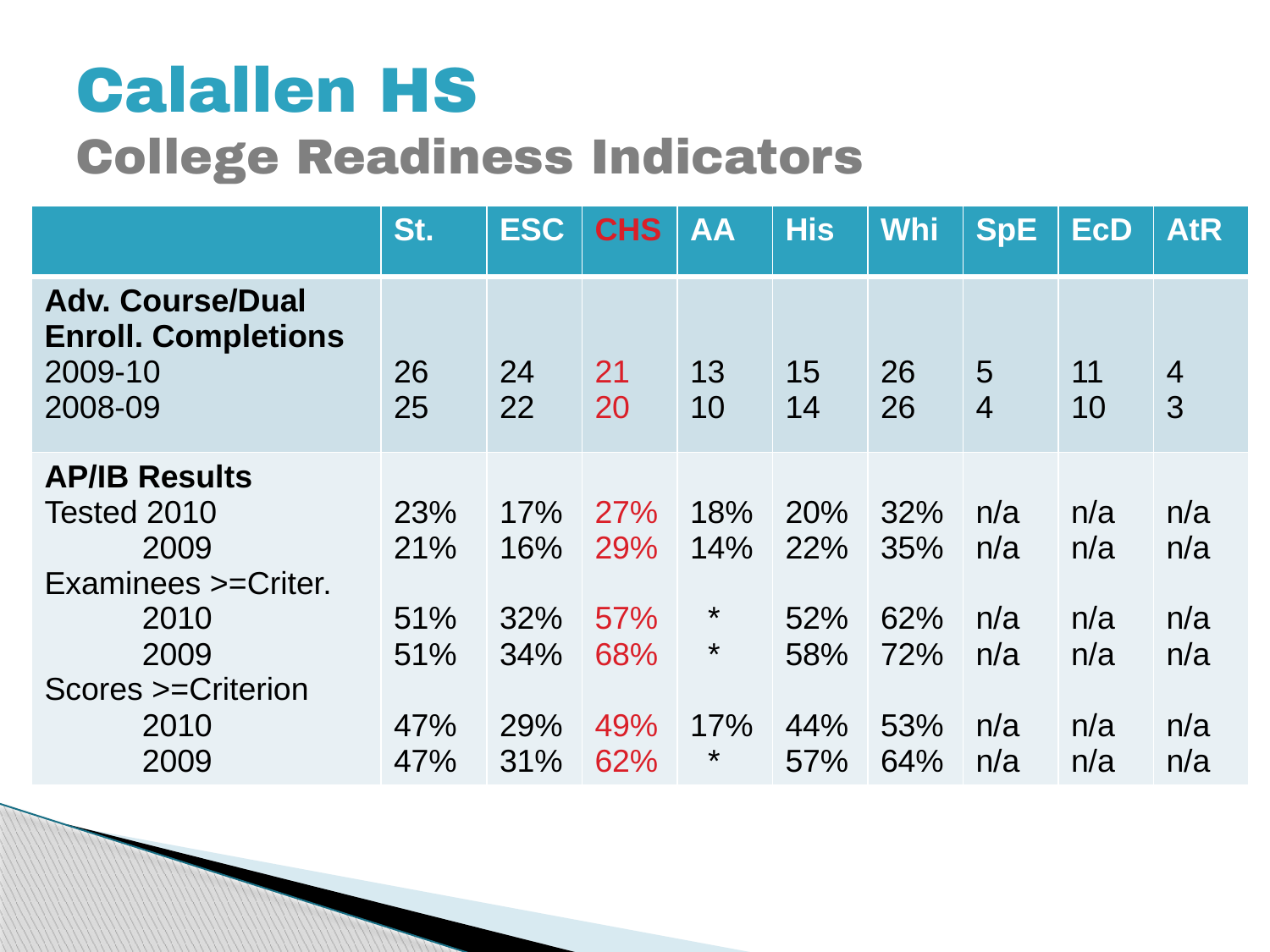

Calallen HS                                      College Readiness Indicators
|  | St. | ESC | CHS | AA | His | Whi | SpE | EcD | AtR |
| --- | --- | --- | --- | --- | --- | --- | --- | --- | --- |
| Adv. Course/Dual Enroll. Completions 2009-10 2008-09 | 26 25 | 24 22 | 21 20 | 13 10 | 15 14 | 26 26 | 5 4 | 11 10 | 4 3 |
| AP/IB Results Tested 2010 2009 Examinees >=Criter. 2010 2009 Scores >=Criterion 2010 2009 | 23% 21% 51% 51% 47% 47% | 17% 16% 32% 34% 29% 31% | 27% 29% 57% 68% 49% 62% | 18% 14% \* \* 17% \* | 20% 22% 52% 58% 44% 57% | 32% 35% 62% 72% 53% 64% | n/a n/a n/a n/a n/a n/a | n/a n/a n/a n/a n/a n/a | n/a n/a n/a n/a n/a n/a |